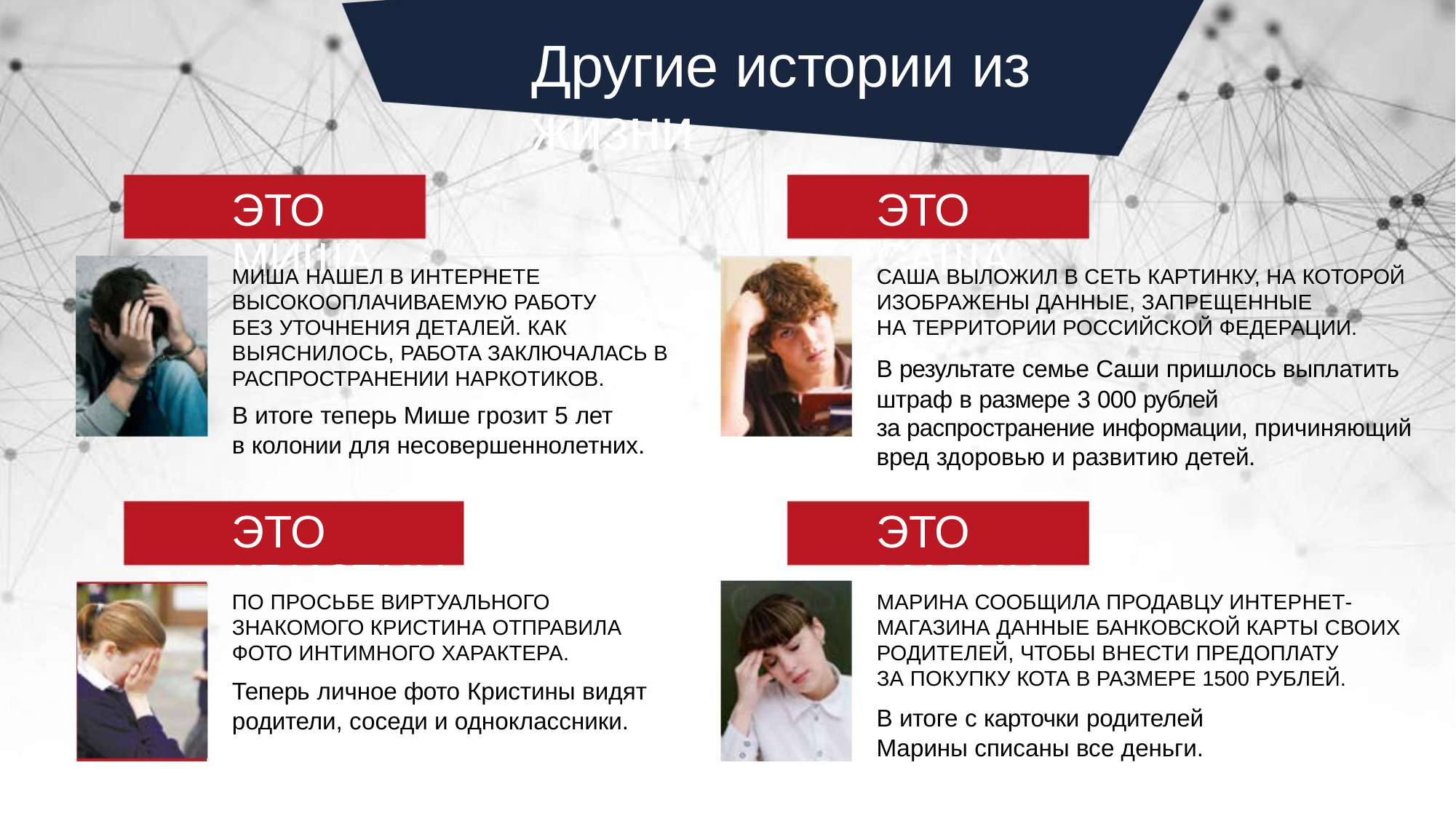

Другие истории из жизни
ЭТО  МИША
ЭТО  САША
САША ВЫЛОЖИЛ В СЕТЬ КАРТИНКУ, НА КОТОРОЙ
ИЗОБРАЖЕНЫ ДАННЫЕ, ЗАПРЕЩЕННЫЕ
МИША НАШЕЛ В ИНТЕРНЕТЕ
ВЫСОКООПЛАЧИВАЕМУЮ РАБОТУ
БЕЗ УТОЧНЕНИЯ ДЕТАЛЕЙ. КАК
НА ТЕРРИТОРИИ РОССИЙСКОЙ ФЕДЕРАЦИИ.
ВЫЯСНИЛОСЬ, РАБОТА ЗАКЛЮЧАЛАСЬ В
РАСПРОСТРАНЕНИИ НАРКОТИКОВ.
В результате семье Саши пришлось выплатить
штраф в размере 3 000 рублей
за распространение информации, причиняющий
вред здоровью и развитию детей.
В итоге теперь Мише грозит 5 лет
в колонии для несовершеннолетних.
ЭТО  КРИСТИНА
ЭТО  МАРИНА
МАРИНА СООБЩИЛА ПРОДАВЦУ ИНТЕРНЕТ-
МАГАЗИНА ДАННЫЕ БАНКОВСКОЙ КАРТЫ СВОИХ
РОДИТЕЛЕЙ, ЧТОБЫ ВНЕСТИ ПРЕДОПЛАТУ
ЗА ПОКУПКУ КОТА В РАЗМЕРЕ 1500 РУБЛЕЙ.
ПО ПРОСЬБЕ ВИРТУАЛЬНОГО
ЗНАКОМОГО КРИСТИНА ОТПРАВИЛА
ФОТО ИНТИМНОГО ХАРАКТЕРА.
Теперь личное фото Кристины видят
родители, соседи и одноклассники.
В итоге с карточки родителей
Марины списаны все деньги.